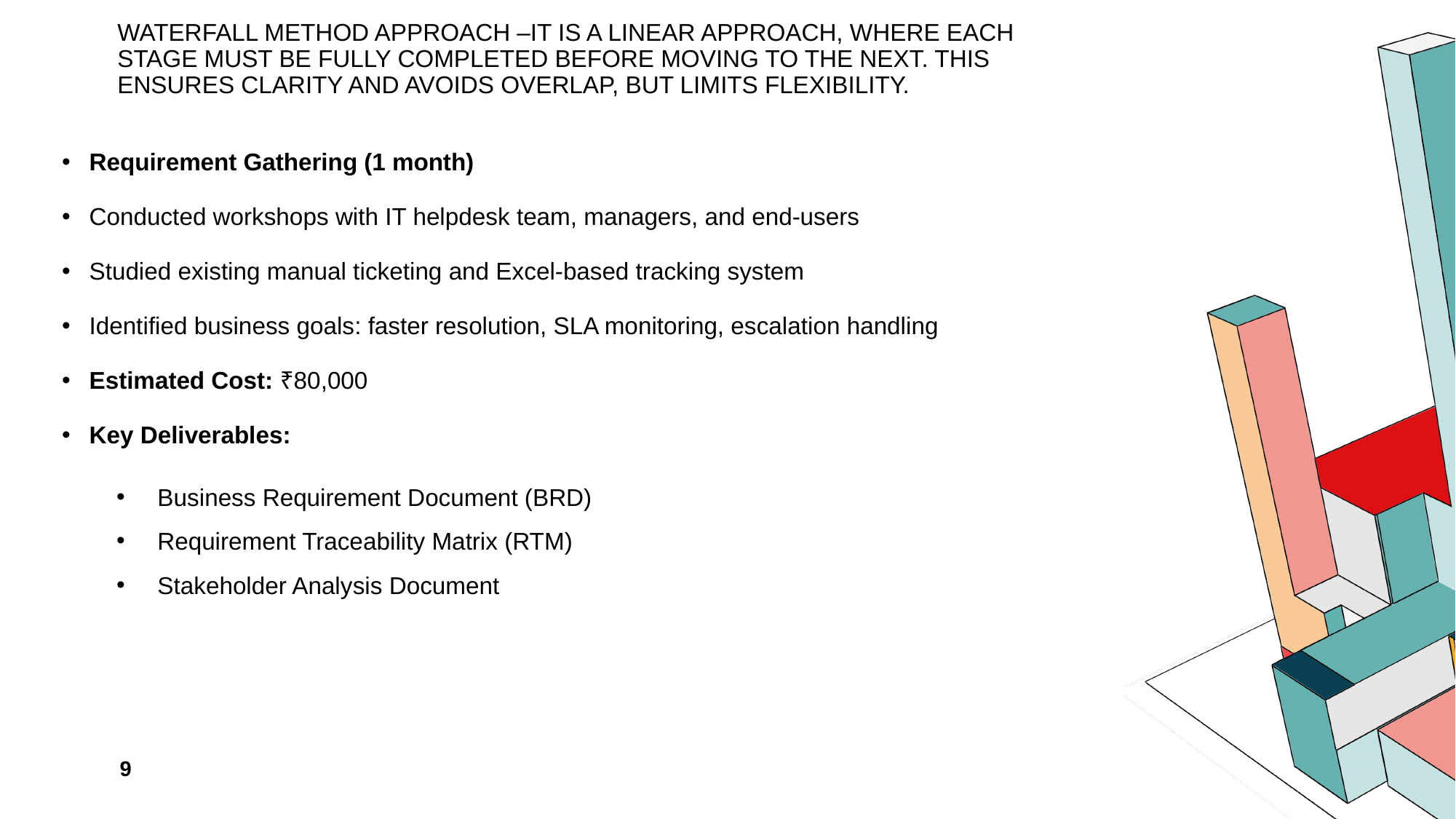

# Waterfall Method Approach –It is a Linear approach, where each stage must be fully completed before moving to the next. This ensures clarity and avoids overlap, but limits flexibility.
Requirement Gathering (1 month)
Conducted workshops with IT helpdesk team, managers, and end-users
Studied existing manual ticketing and Excel-based tracking system
Identified business goals: faster resolution, SLA monitoring, escalation handling
Estimated Cost: ₹80,000
Key Deliverables:
Business Requirement Document (BRD)
Requirement Traceability Matrix (RTM)
Stakeholder Analysis Document

9